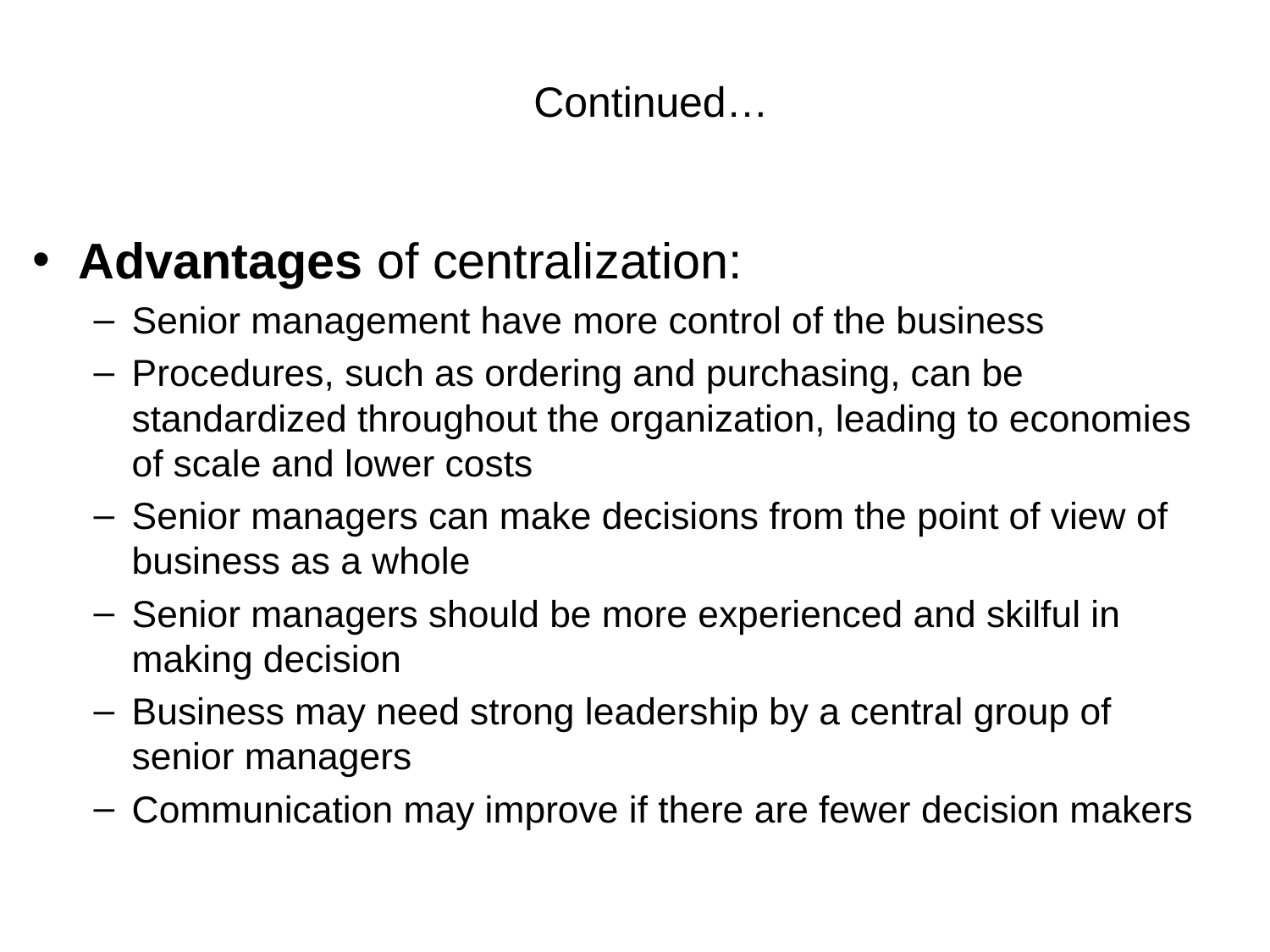

# Continued…
Advantages of centralization:
Senior management have more control of the business
Procedures, such as ordering and purchasing, can be standardized throughout the organization, leading to economies of scale and lower costs
Senior managers can make decisions from the point of view of business as a whole
Senior managers should be more experienced and skilful in making decision
Business may need strong leadership by a central group of senior managers
Communication may improve if there are fewer decision makers

20